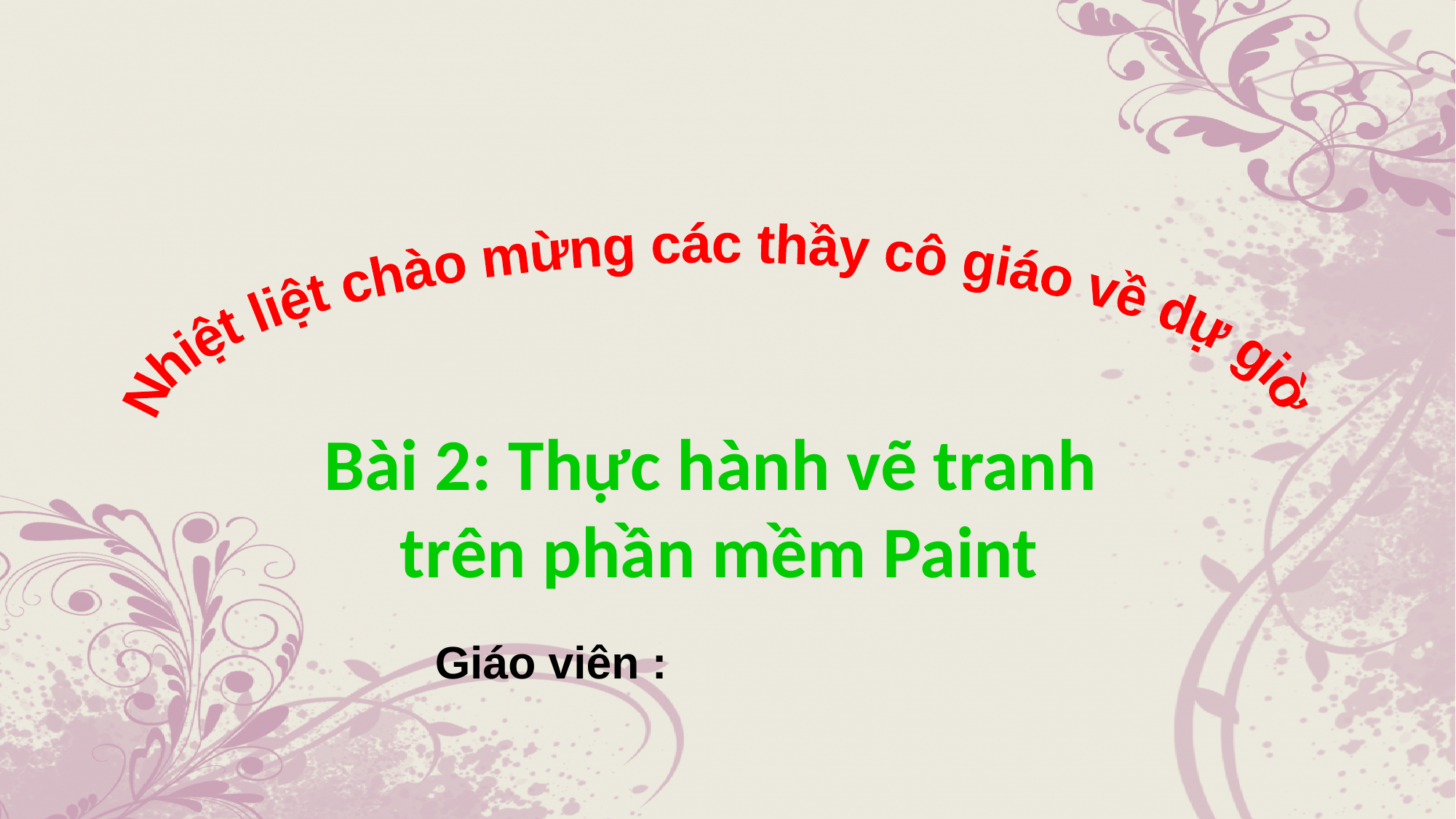

Nhiệt liệt chào mừng các thầy cô giáo về dự giờ
Bài 2: Thực hành vẽ tranh
trên phần mềm Paint
Giáo viên :